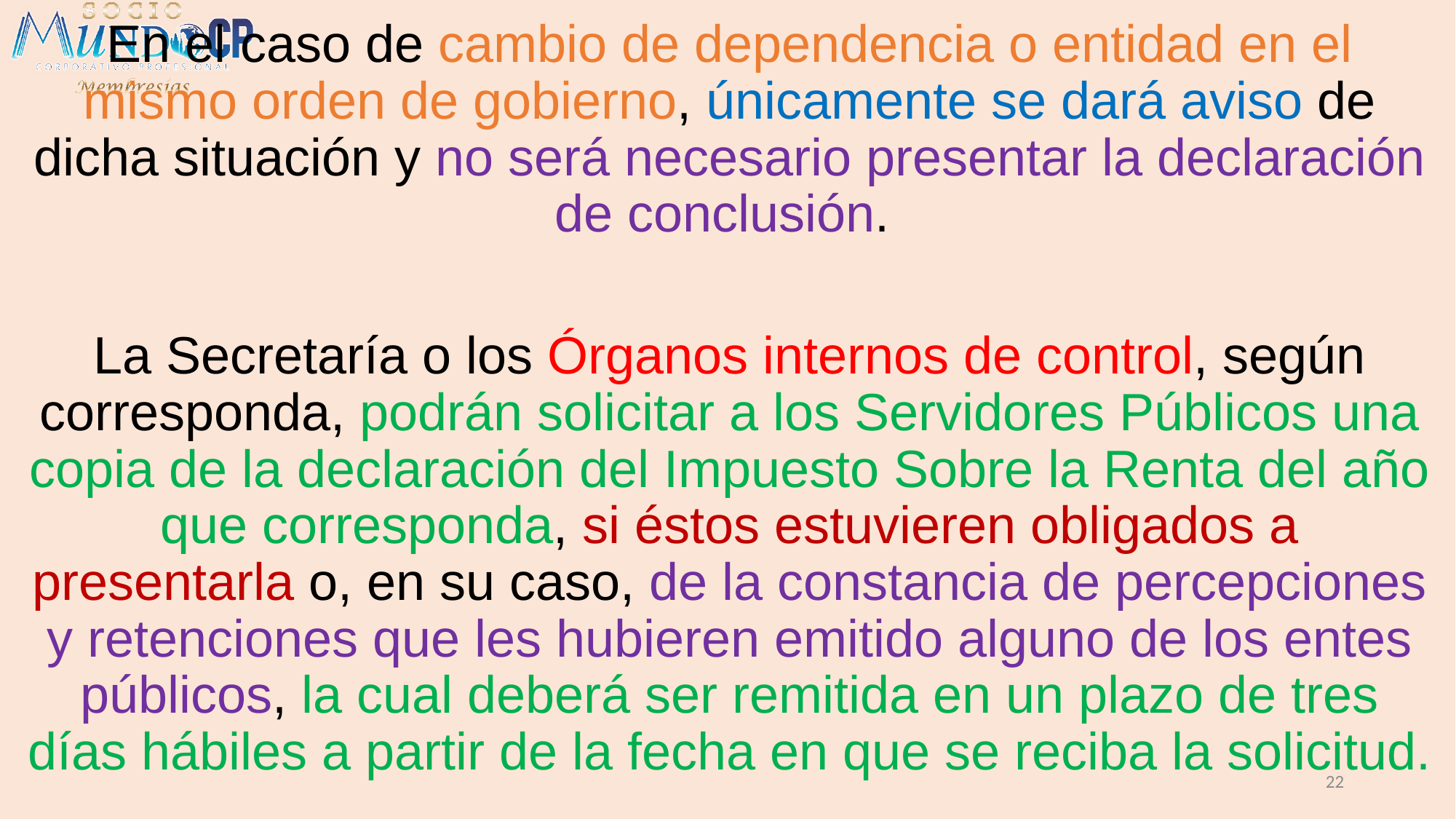

En el caso de cambio de dependencia o entidad en el mismo orden de gobierno, únicamente se dará aviso de dicha situación y no será necesario presentar la declaración de conclusión.

La Secretaría o los Órganos internos de control, según corresponda, podrán solicitar a los Servidores Públicos una copia de la declaración del Impuesto Sobre la Renta del año que corresponda, si éstos estuvieren obligados a presentarla o, en su caso, de la constancia de percepciones y retenciones que les hubieren emitido alguno de los entes públicos, la cual deberá ser remitida en un plazo de tres días hábiles a partir de la fecha en que se reciba la solicitud.
22